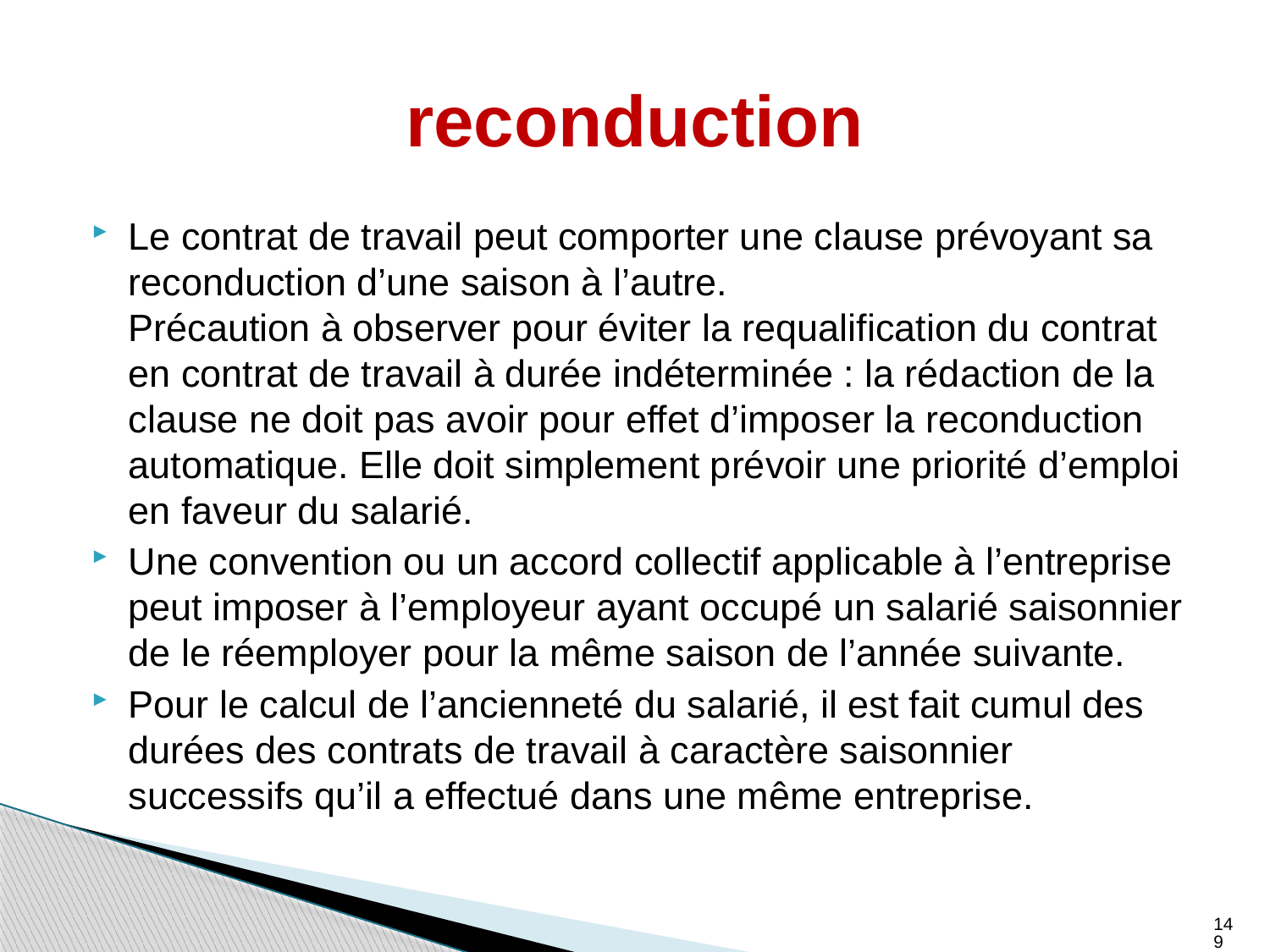

# reconduction
Le contrat de travail peut comporter une clause prévoyant sa reconduction d’une saison à l’autre.
Précaution à observer pour éviter la requalification du contrat en contrat de travail à durée indéterminée : la rédaction de la clause ne doit pas avoir pour effet d’imposer la reconduction automatique. Elle doit simplement prévoir une priorité d’emploi en faveur du salarié.
Une convention ou un accord collectif applicable à l’entreprise peut imposer à l’employeur ayant occupé un salarié saisonnier de le réemployer pour la même saison de l’année suivante.
Pour le calcul de l’ancienneté du salarié, il est fait cumul des durées des contrats de travail à caractère saisonnier successifs qu’il a effectué dans une même entreprise.

149